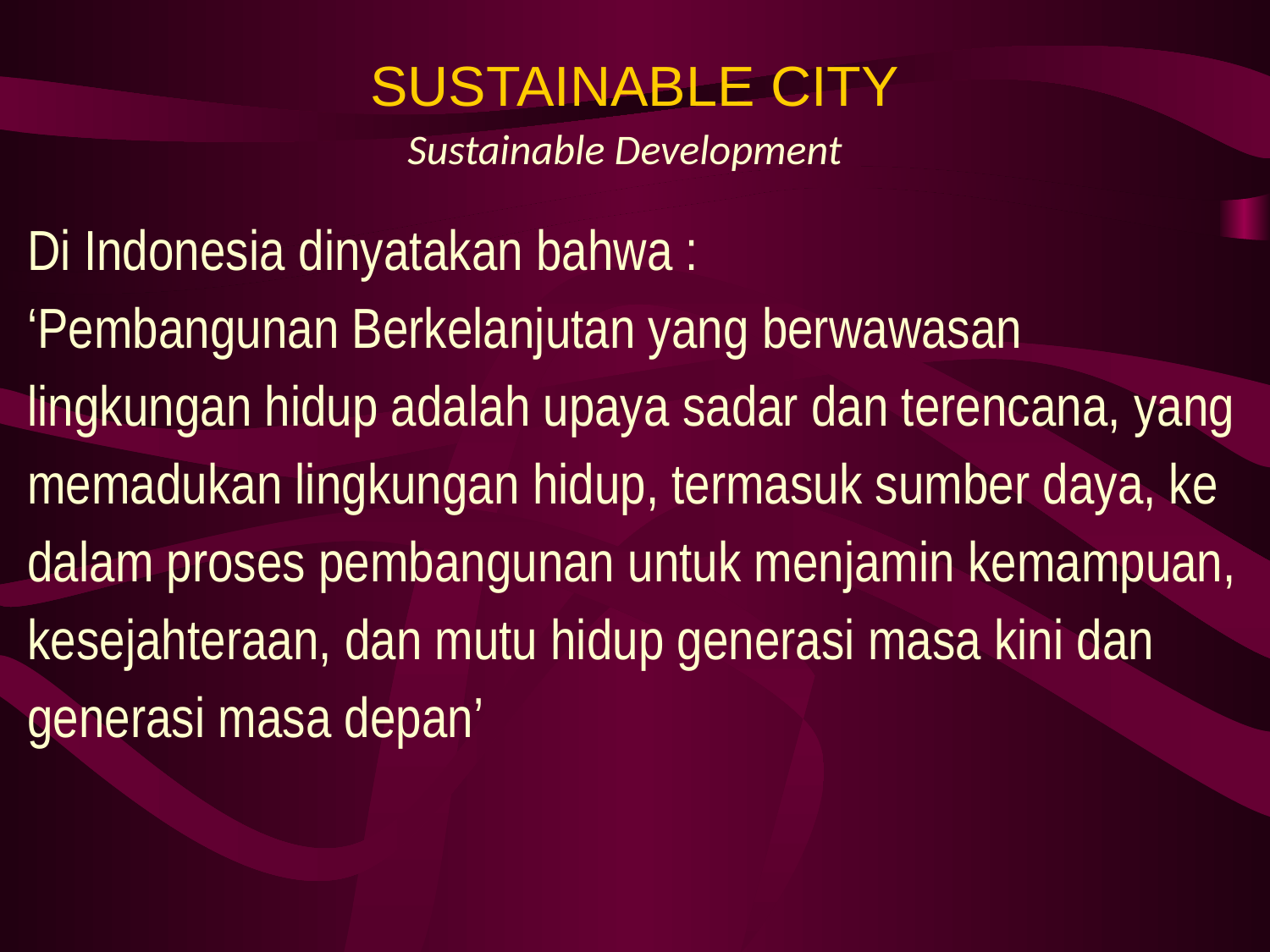

# SUSTAINABLE CITY
Sustainable Development
Di Indonesia dinyatakan bahwa :
‘Pembangunan Berkelanjutan yang berwawasan lingkungan hidup adalah upaya sadar dan terencana, yang memadukan lingkungan hidup, termasuk sumber daya, ke dalam proses pembangunan untuk menjamin kemampuan, kesejahteraan, dan mutu hidup generasi masa kini dan generasi masa depan’